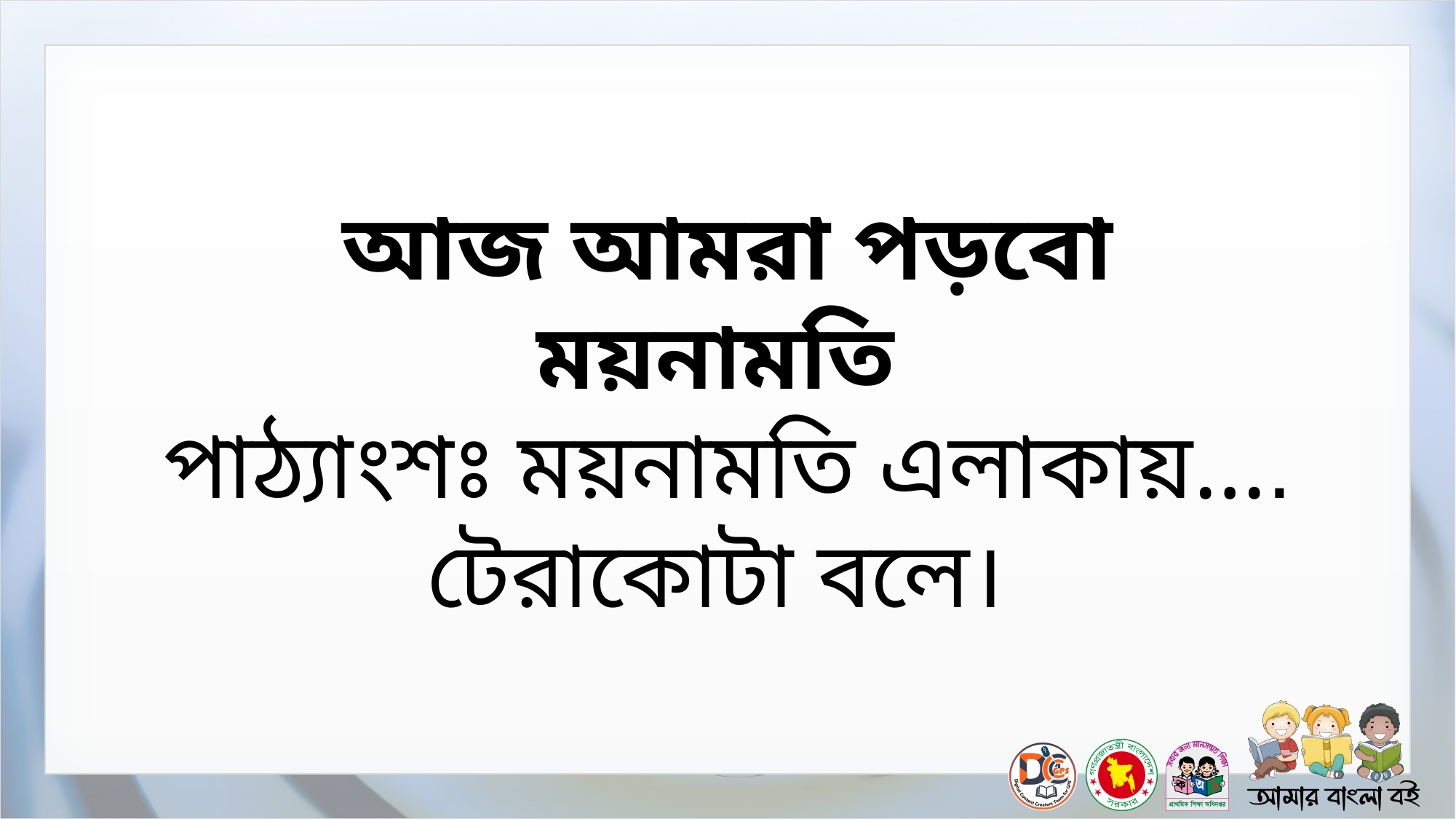

আজ আমরা পড়বো
ময়নামতি
পাঠ্যাংশঃ ময়নামতি এলাকায়…. টেরাকোটা বলে।